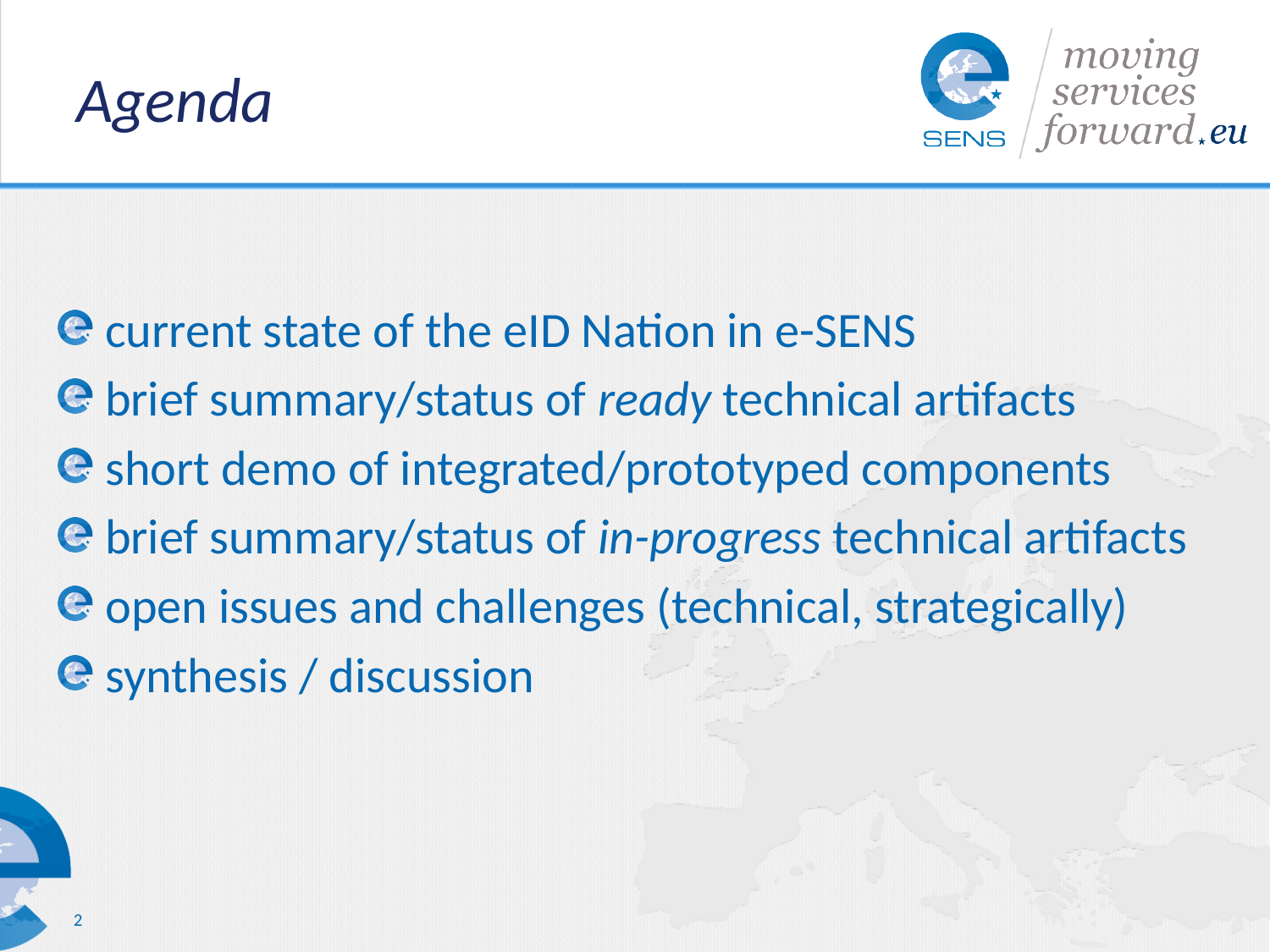

# Agenda

current state of the eID Nation in e-SENS
brief summary/status of ready technical artifacts
short demo of integrated/prototyped components
brief summary/status of in-progress technical artifacts
open issues and challenges (technical, strategically)
synthesis / discussion
2